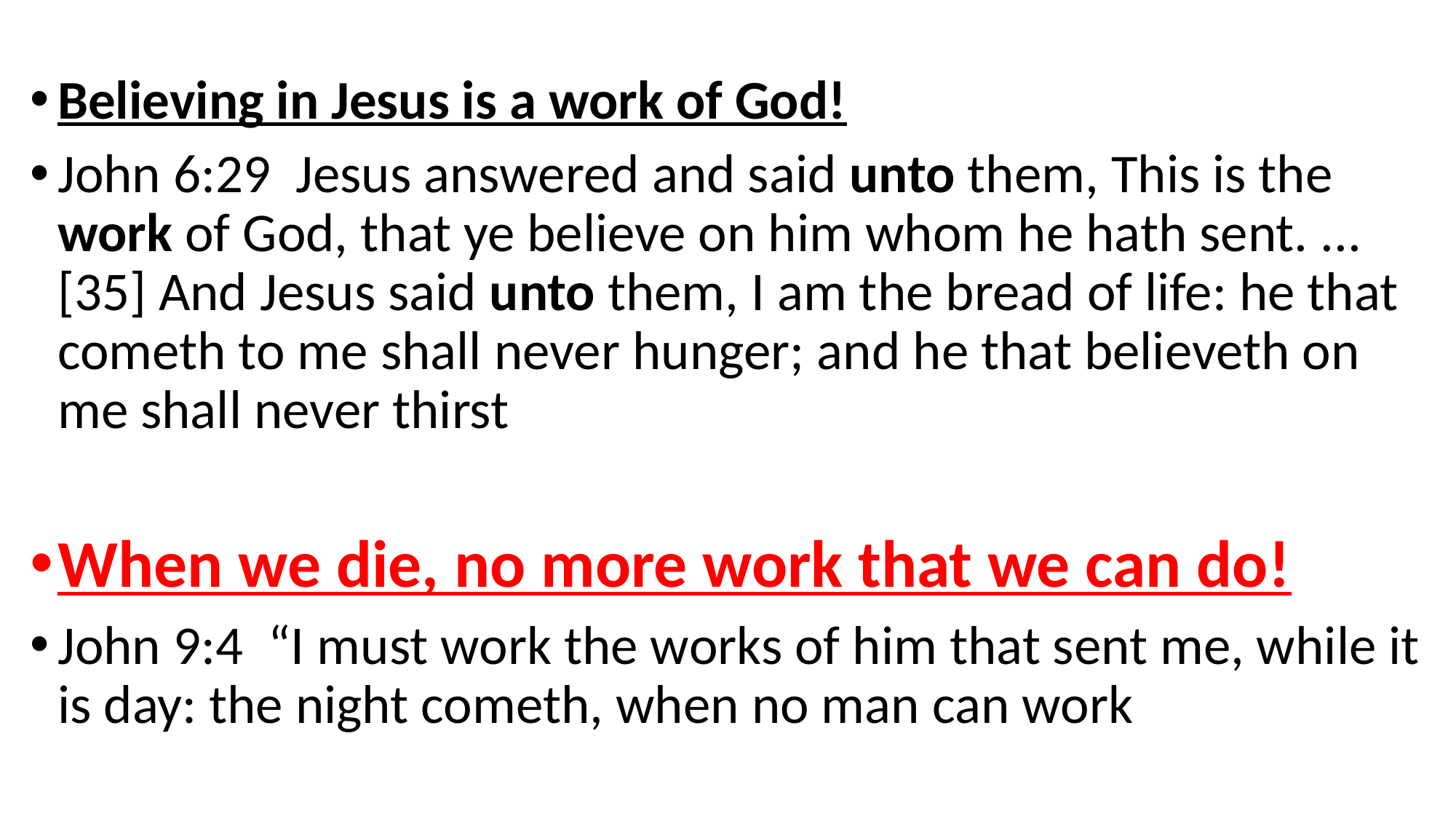

Believing in Jesus is a work of God!
John 6:29  Jesus answered and said unto them, This is the work of God, that ye believe on him whom he hath sent. ... [35] And Jesus said unto them, I am the bread of life: he that cometh to me shall never hunger; and he that believeth on me shall never thirst

When we die, no more work that we can do!
John 9:4  “I must work the works of him that sent me, while it is day: the night cometh, when no man can work